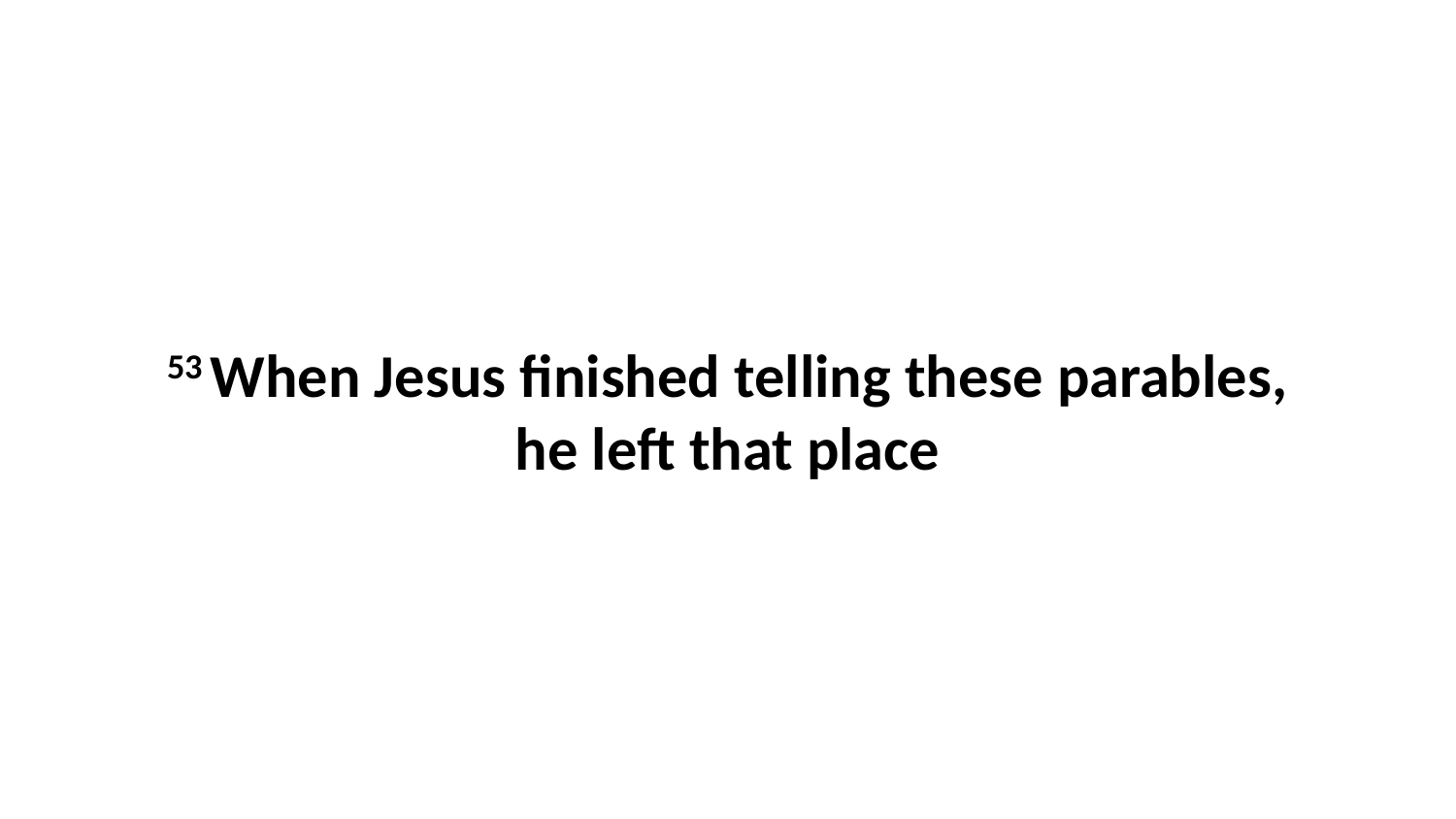

53 When Jesus finished telling these parables, he left that place